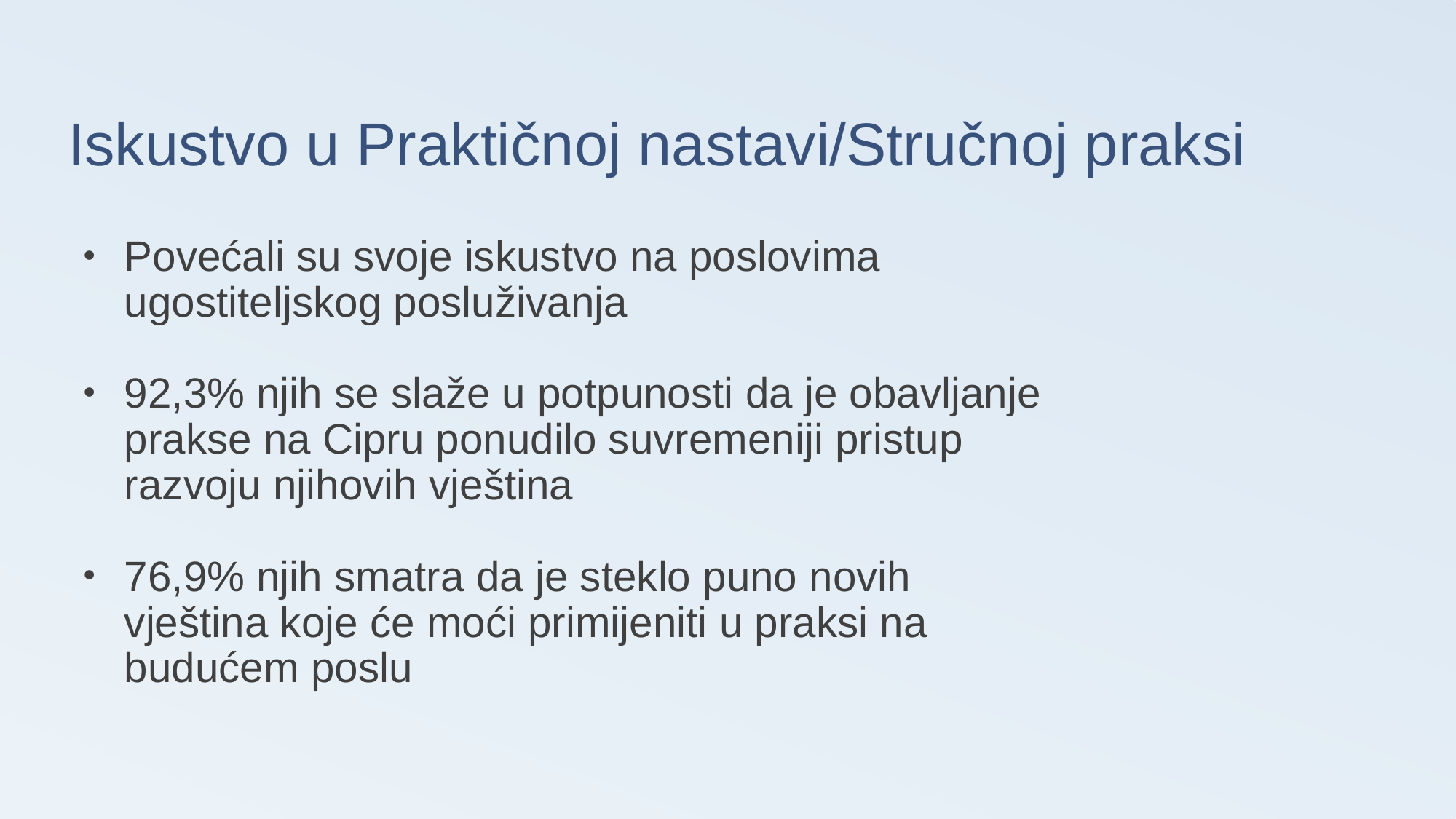

# Iskustvo u Praktičnoj nastavi/Stručnoj praksi
Povećali su svoje iskustvo na poslovima ugostiteljskog posluživanja

92,3% njih se slaže u potpunosti da je obavljanje prakse na Cipru ponudilo suvremeniji pristup razvoju njihovih vještina

76,9% njih smatra da je steklo puno novih vještina koje će moći primijeniti u praksi na budućem poslu